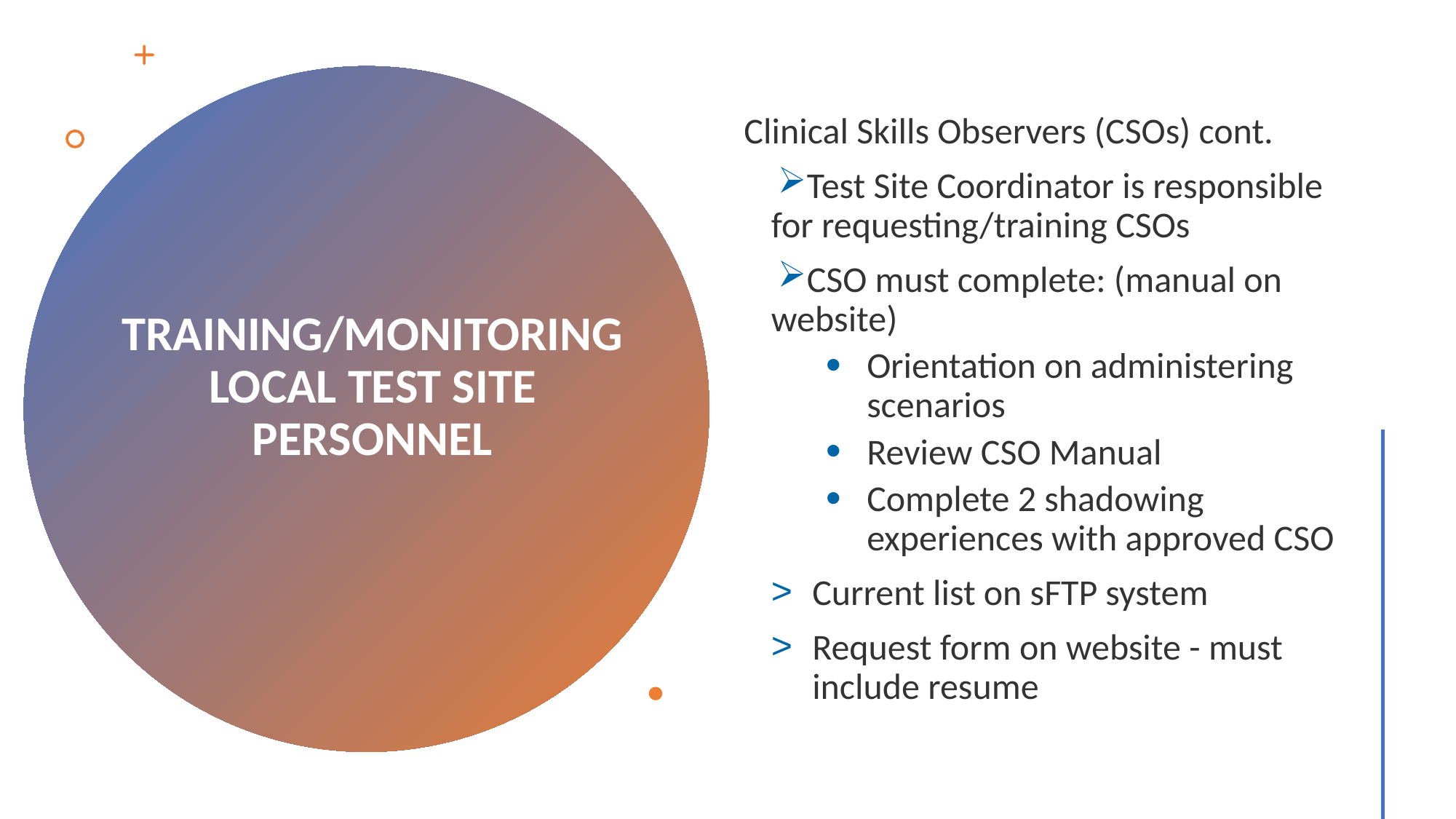

Clinical Skills Observers (CSOs) cont.
Test Site Coordinator is responsible for requesting/training CSOs
CSO must complete: (manual on website)
Orientation on administering scenarios
Review CSO Manual
Complete 2 shadowing experiences with approved CSO
Current list on sFTP system
Request form on website - must include resume

# TRAINING/MONITORING LOCAL TEST SITE PERSONNEL